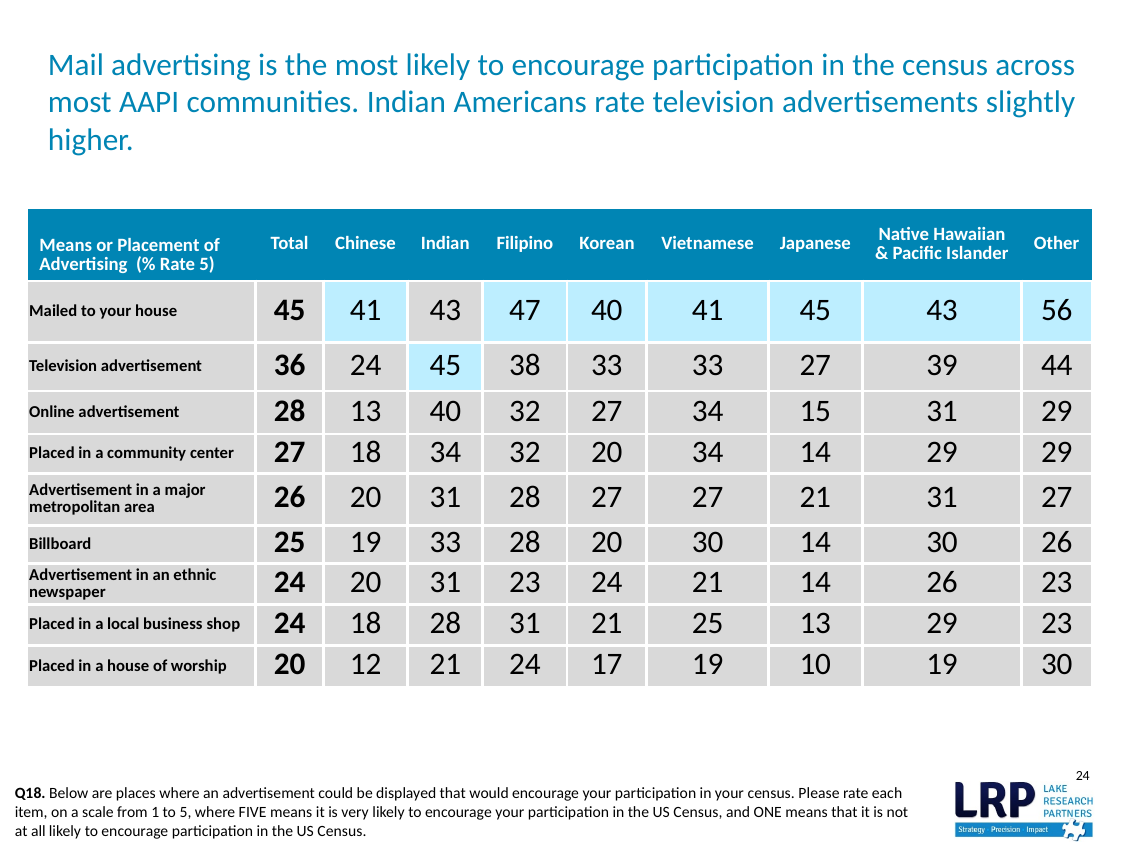

# Mail advertising is the most likely to encourage participation in the census across most AAPI communities. Indian Americans rate television advertisements slightly higher.
| Means or Placement of Advertising (% Rate 5) | Total | Chinese | Indian | Filipino | Korean | Vietnamese | Japanese | Native Hawaiian & Pacific Islander | Other |
| --- | --- | --- | --- | --- | --- | --- | --- | --- | --- |
| Mailed to your house | 45 | 41 | 43 | 47 | 40 | 41 | 45 | 43 | 56 |
| Television advertisement | 36 | 24 | 45 | 38 | 33 | 33 | 27 | 39 | 44 |
| Online advertisement | 28 | 13 | 40 | 32 | 27 | 34 | 15 | 31 | 29 |
| Placed in a community center | 27 | 18 | 34 | 32 | 20 | 34 | 14 | 29 | 29 |
| Advertisement in a major metropolitan area | 26 | 20 | 31 | 28 | 27 | 27 | 21 | 31 | 27 |
| Billboard | 25 | 19 | 33 | 28 | 20 | 30 | 14 | 30 | 26 |
| Advertisement in an ethnic newspaper | 24 | 20 | 31 | 23 | 24 | 21 | 14 | 26 | 23 |
| Placed in a local business shop | 24 | 18 | 28 | 31 | 21 | 25 | 13 | 29 | 23 |
| Placed in a house of worship | 20 | 12 | 21 | 24 | 17 | 19 | 10 | 19 | 30 |
24
Q18. Below are places where an advertisement could be displayed that would encourage your participation in your census. Please rate each item, on a scale from 1 to 5, where FIVE means it is very likely to encourage your participation in the US Census, and ONE means that it is not at all likely to encourage participation in the US Census.